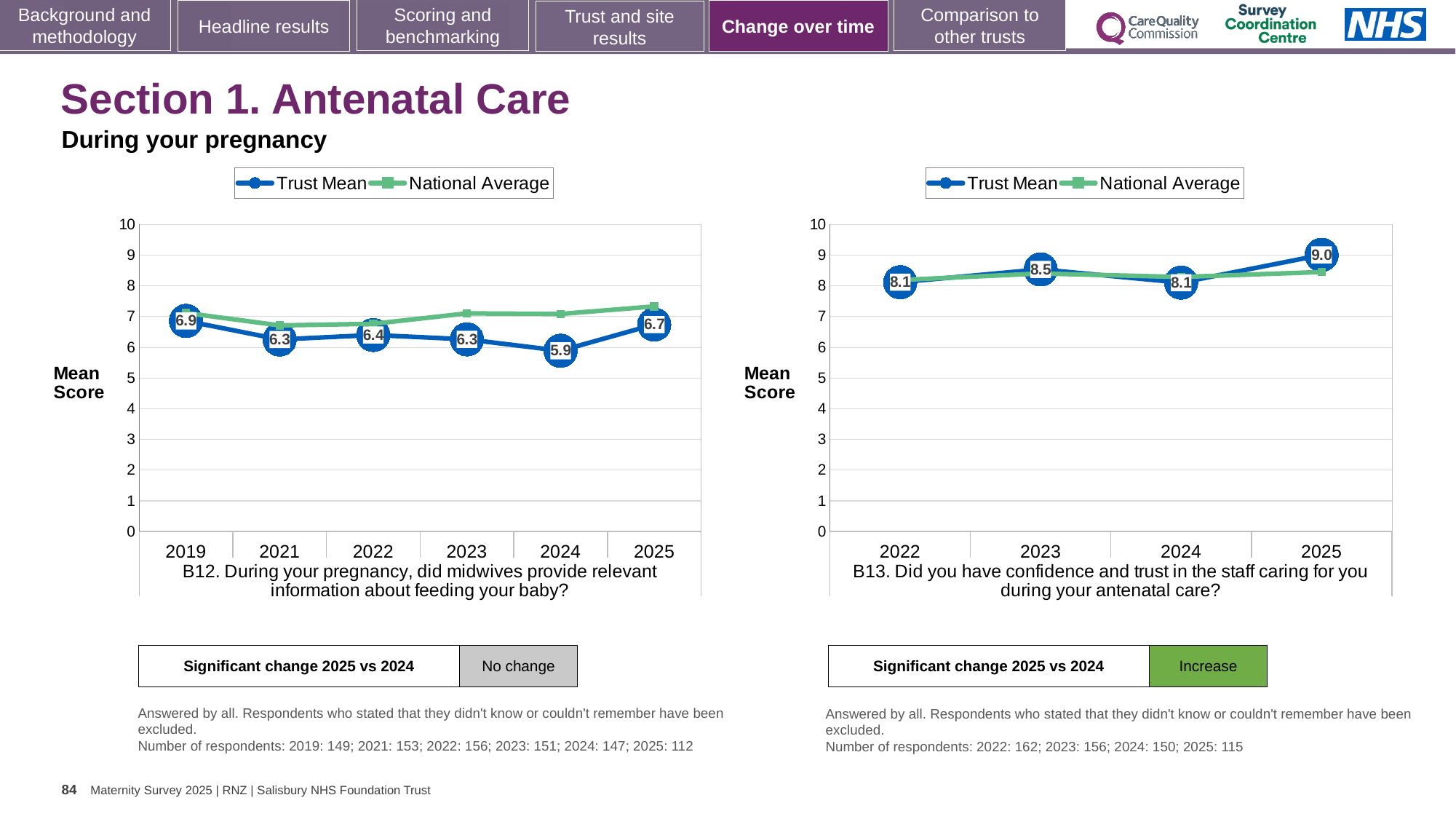

# Section 1. Antenatal Care
During your pregnancy

### Chart

| Category | Trust Mean | National Average |
|---|---|---|
| 2019 | 6.859169196151041 | 7.11590613682252 |
| 2021 | 6.254625603265059 | 6.712096009519414 |
| 2022 | 6.400376870194171 | 6.763921823097865 |
| 2023 | 6.258312868562188 | 7.103922167583505 |
| 2024 | 5.887149747329873 | 7.085004815231129 |
| 2025 | 6.740915753273796 | 7.331314827208904 |

### Chart

| Category | Trust Mean | National Average |
|---|---|---|
| 2022 | 8.118236000044611 | 8.190148194482877 |
| 2023 | 8.535938408358472 | 8.402609777939114 |
| 2024 | 8.104266834274751 | 8.288316971491675 |
| 2025 | 9.007013188424107 | 8.449689325432477 |
| Significant change 2025 vs 2024 | No change |
| --- | --- |
| Significant change 2025 vs 2024 | Increase |
| --- | --- |
Answered by all. Respondents who stated that they didn't know or couldn't remember have been excluded.
Number of respondents: 2019: 149; 2021: 153; 2022: 156; 2023: 151; 2024: 147; 2025: 112
Answered by all. Respondents who stated that they didn't know or couldn't remember have been excluded.
Number of respondents: 2022: 162; 2023: 156; 2024: 150; 2025: 115
84